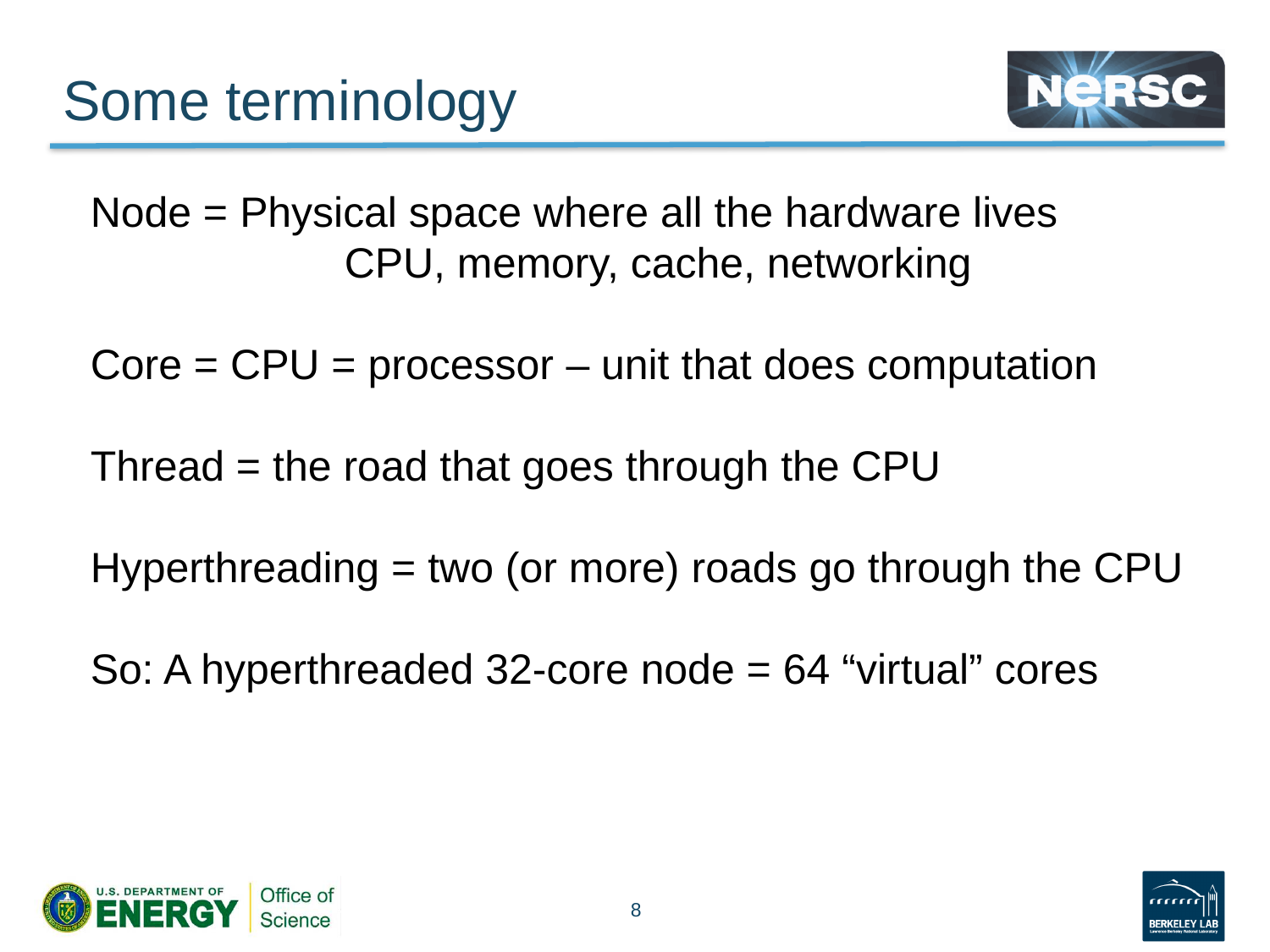

# Some terminology
Node = Physical space where all the hardware lives
		CPU, memory, cache, networking

Core = CPU = processor – unit that does computation

Thread = the road that goes through the CPU

Hyperthreading = two (or more) roads go through the CPU

So: A hyperthreaded 32-core node = 64 “virtual” cores

8